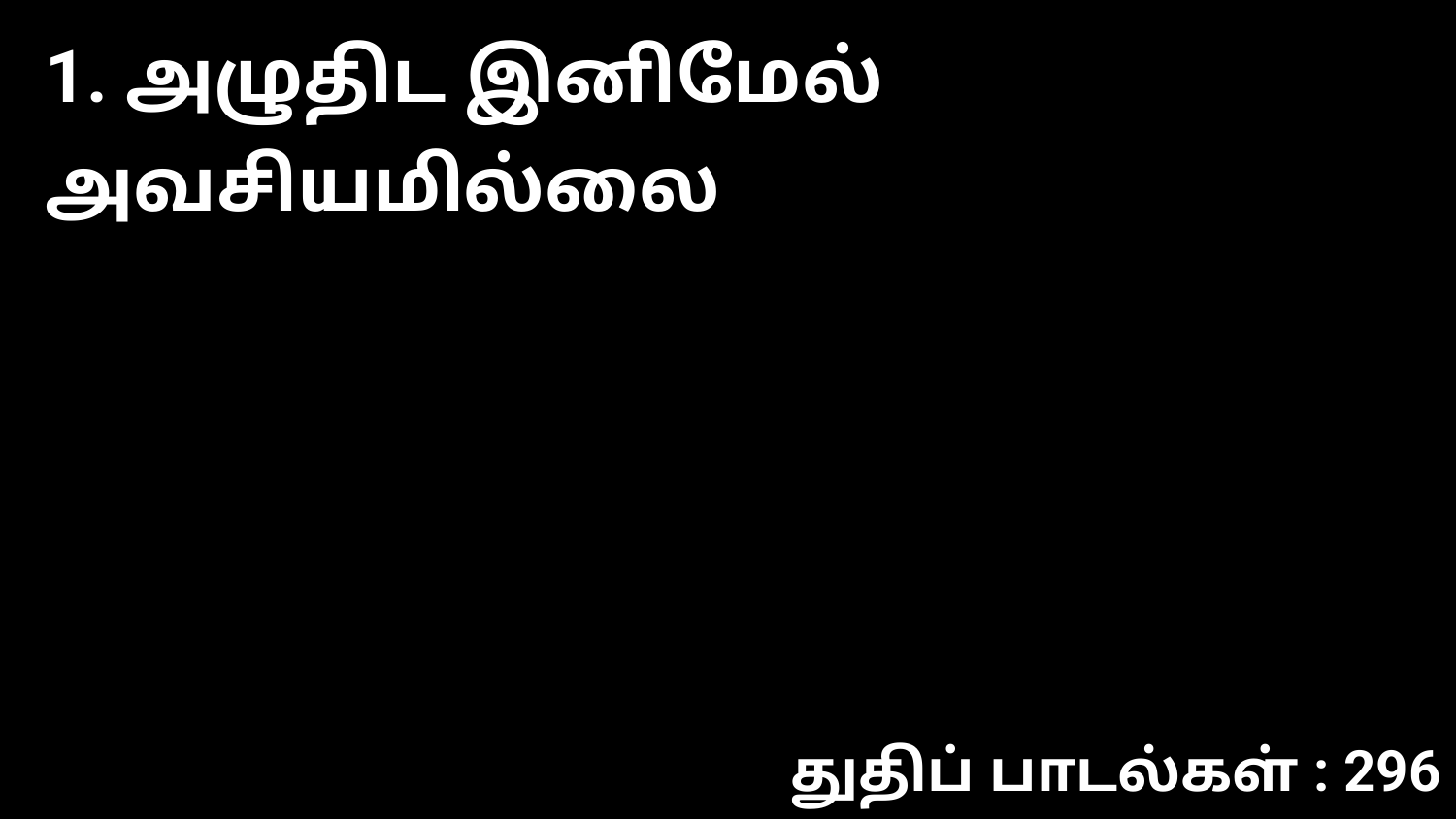

1. அழுதிட இனிமேல் அவசியமில்லை
துதிப் பாடல்கள் : 296